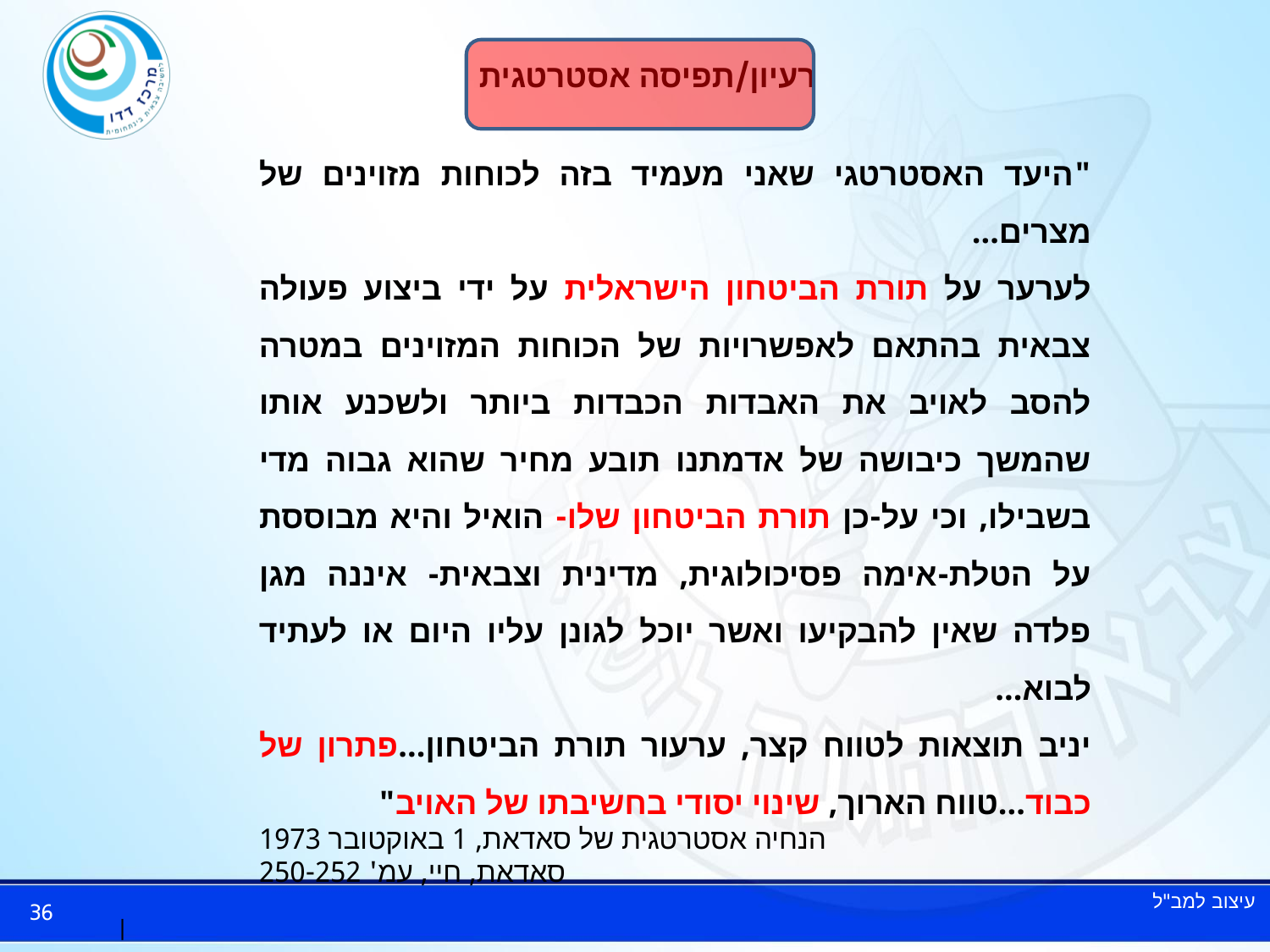

# רעיון/תפיסה אסטרטגית
"היעד האסטרטגי שאני מעמיד בזה לכוחות מזוינים של מצרים...
לערער על תורת הביטחון הישראלית על ידי ביצוע פעולה צבאית בהתאם לאפשרויות של הכוחות המזוינים במטרה להסב לאויב את האבדות הכבדות ביותר ולשכנע אותו שהמשך כיבושה של אדמתנו תובע מחיר שהוא גבוה מדי בשבילו, וכי על-כן תורת הביטחון שלו- הואיל והיא מבוססת על הטלת-אימה פסיכולוגית, מדינית וצבאית- איננה מגן פלדה שאין להבקיעו ואשר יוכל לגונן עליו היום או לעתיד לבוא...
	יניב תוצאות לטווח קצר, ערעור תורת הביטחון...פתרון של כבוד...טווח הארוך, שינוי יסודי בחשיבתו של האויב"
הנחיה אסטרטגית של סאדאת, 1 באוקטובר 1973
סאדאת, חיי, עמ' 250-252